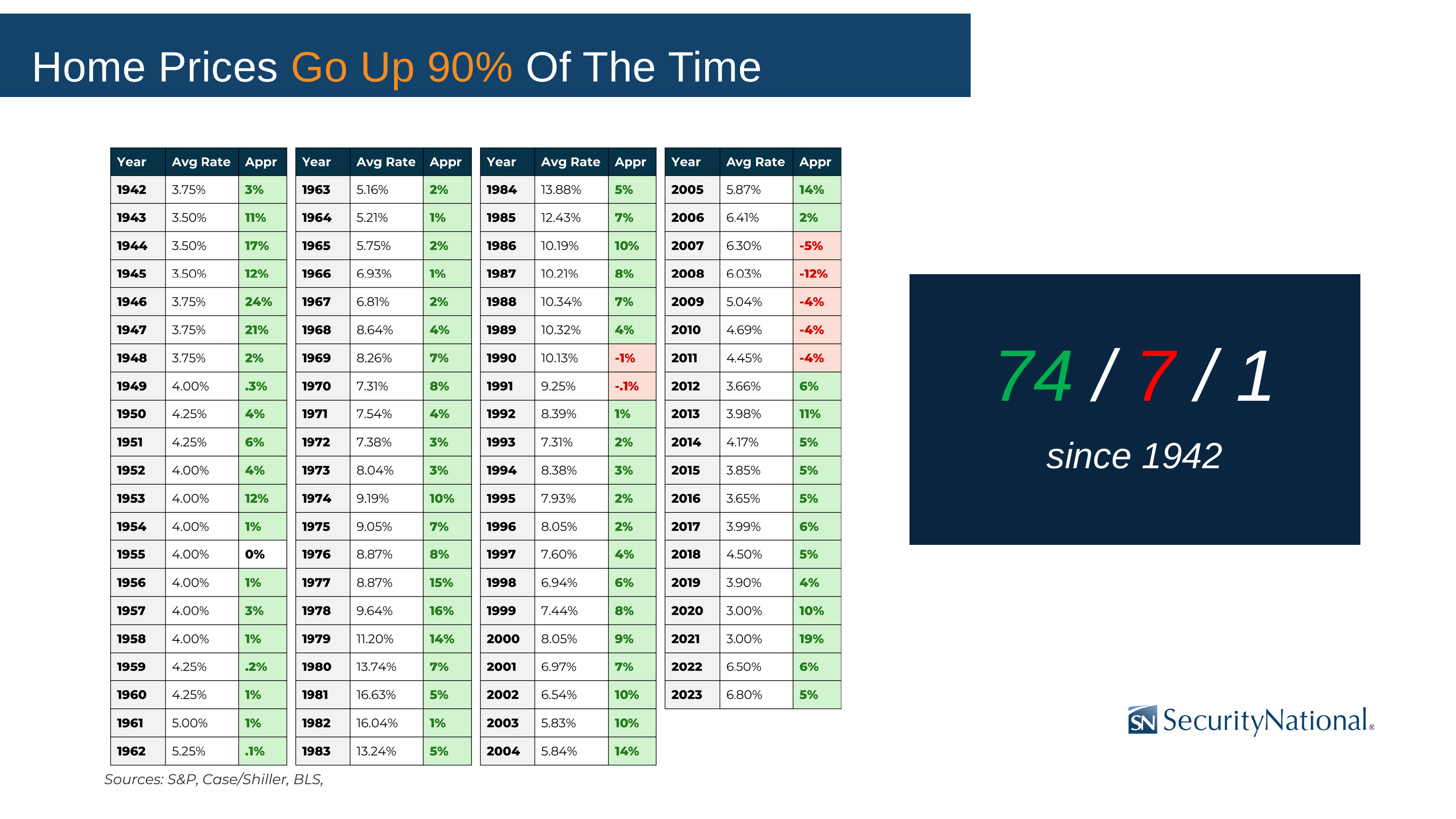

Home Prices Go Up 90% Of The Time

74 / 7 / 1
since 1942